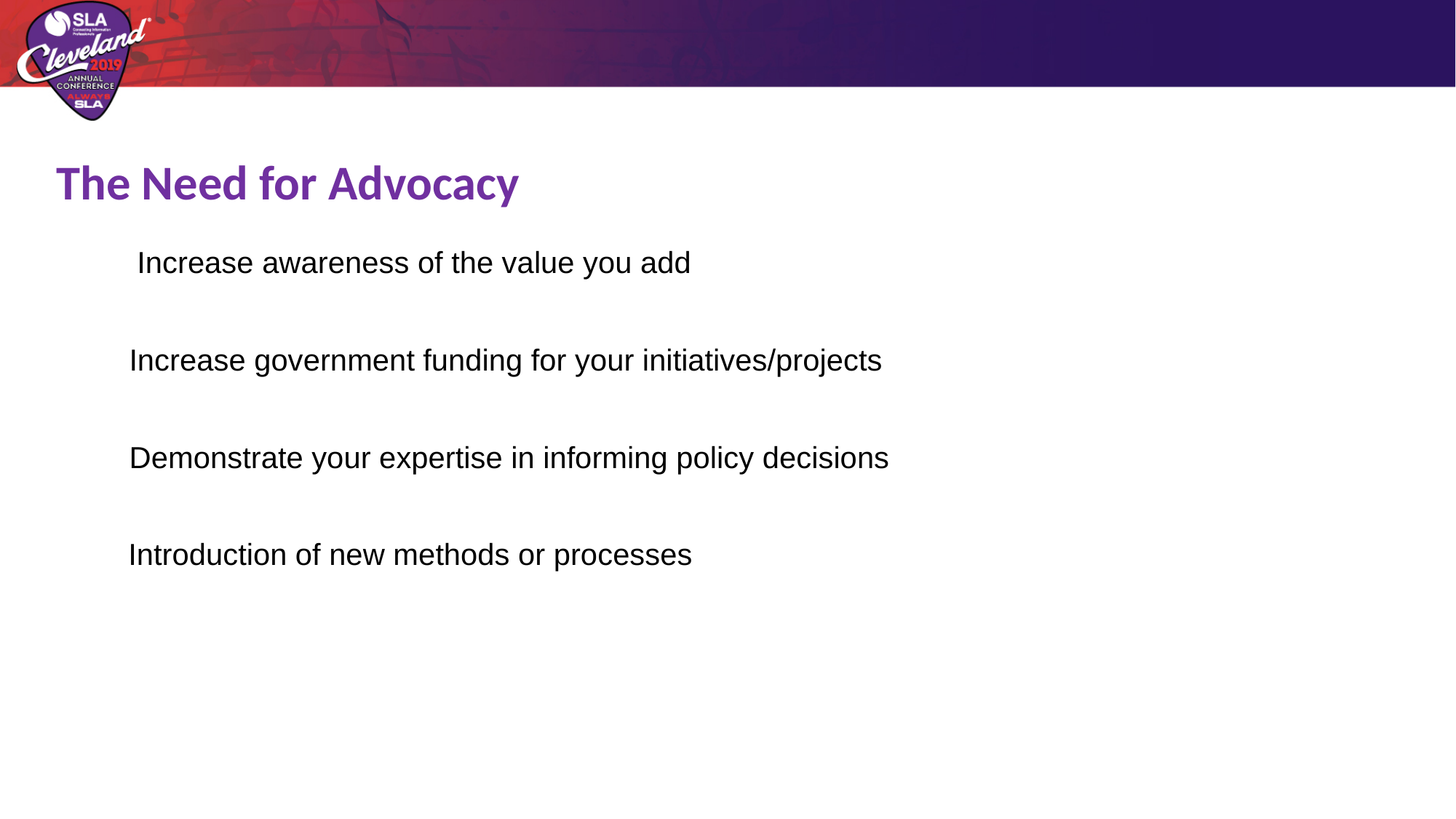

The Need for Advocacy
Increase awareness of the value you add
Increase government funding for your initiatives/projects
Demonstrate your expertise in informing policy decisions
Introduction of new methods or processes